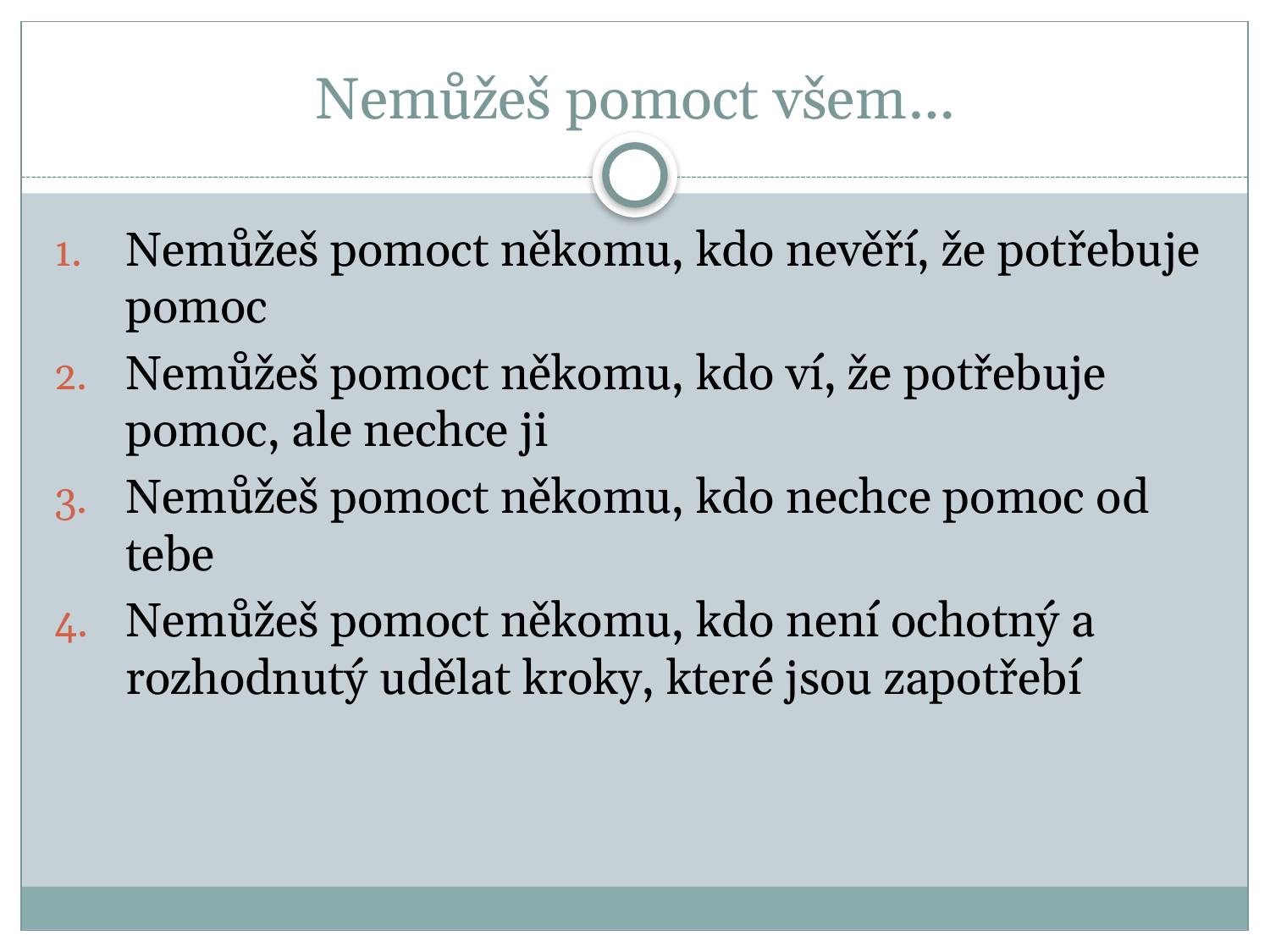

# Nemůžeš pomoct všem…
Nemůžeš pomoct někomu, kdo nevěří, že potřebuje pomoc
Nemůžeš pomoct někomu, kdo ví, že potřebuje pomoc, ale nechce ji
Nemůžeš pomoct někomu, kdo nechce pomoc od tebe
Nemůžeš pomoct někomu, kdo není ochotný a rozhodnutý udělat kroky, které jsou zapotřebí